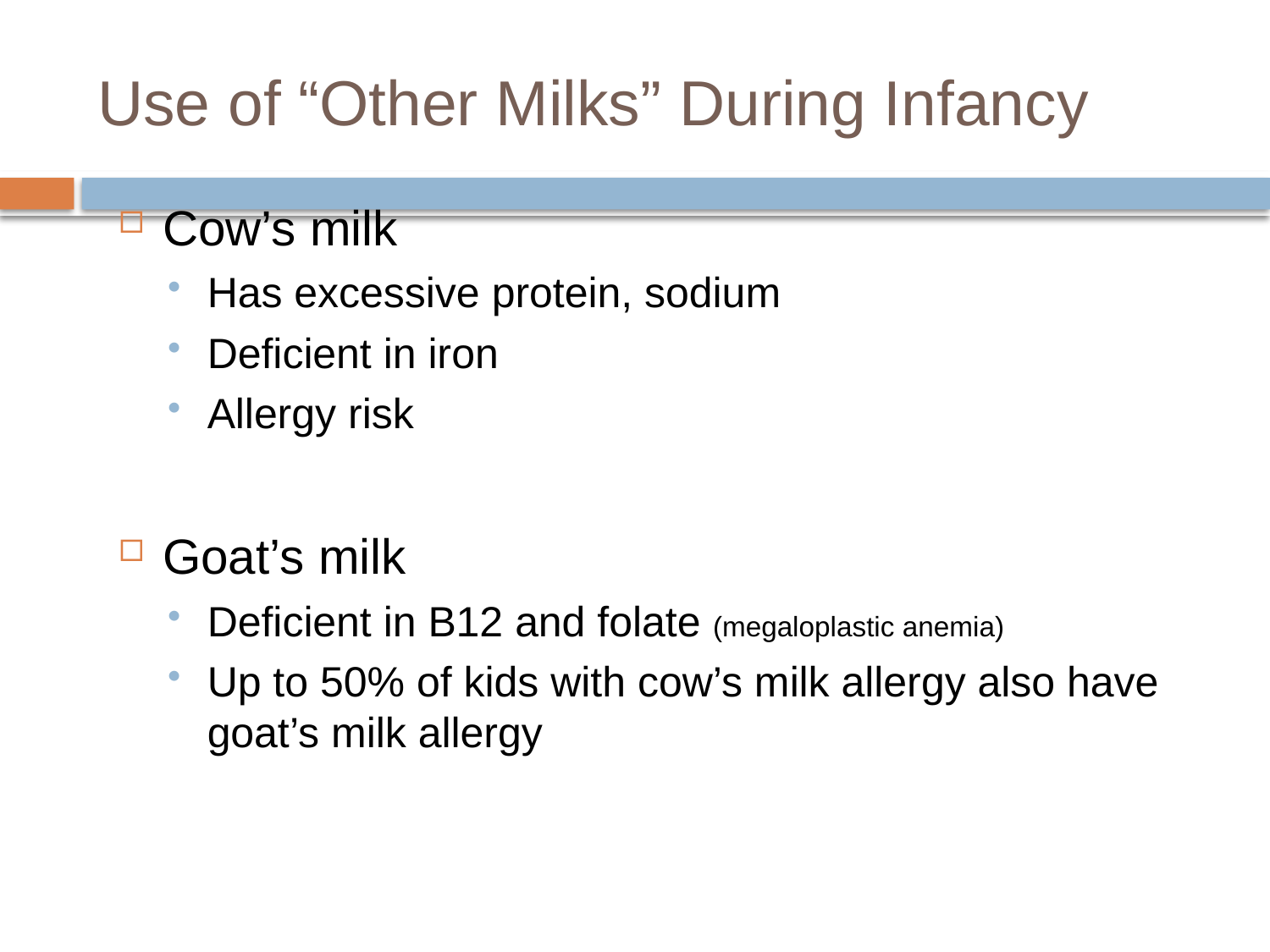

# Use of “Other Milks” During Infancy
Cow’s milk
Has excessive protein, sodium
Deficient in iron
Allergy risk

Goat’s milk
Deficient in B12 and folate (megaloplastic anemia)
Up to 50% of kids with cow’s milk allergy also have goat’s milk allergy